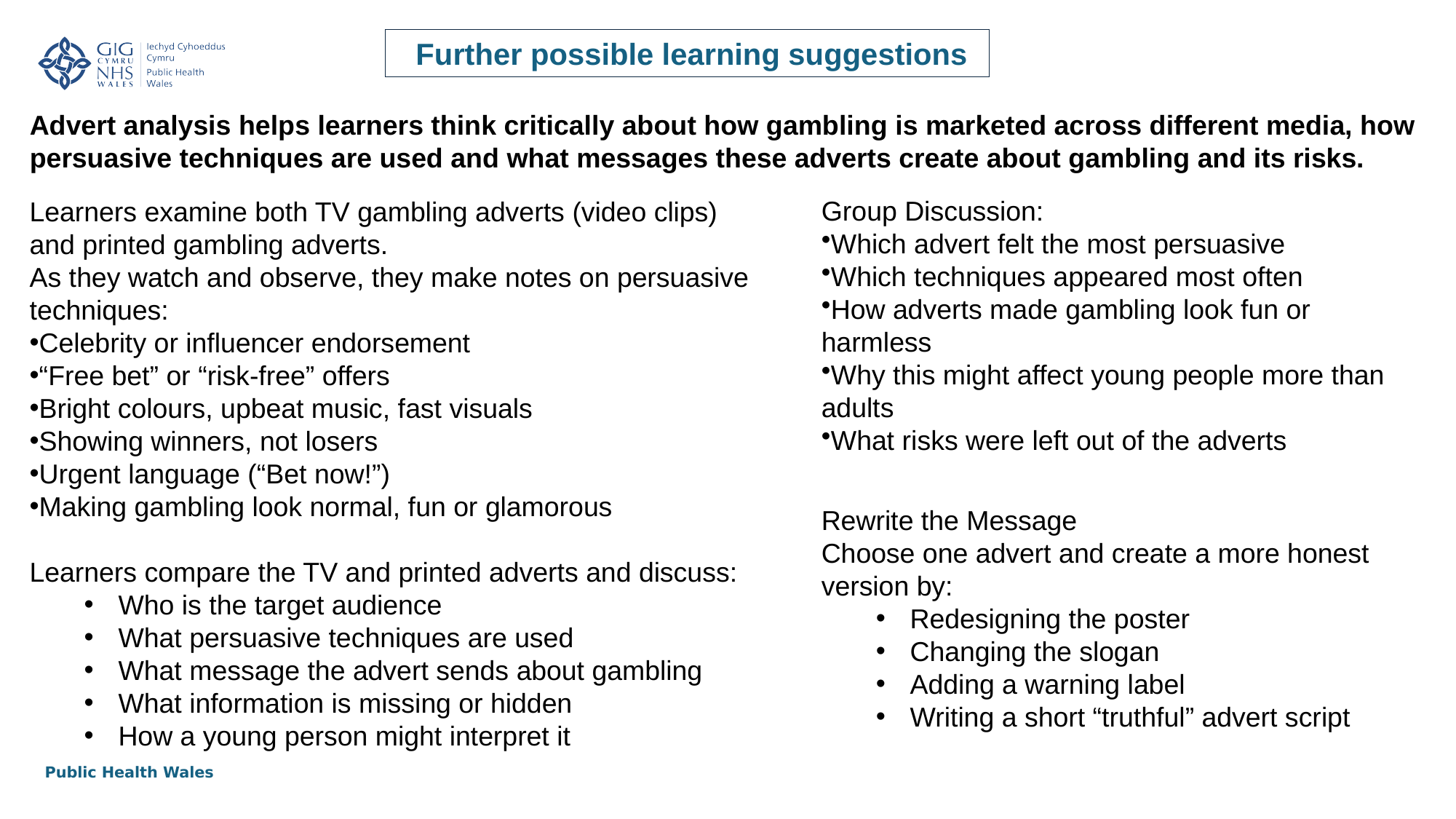

Further possible learning suggestions
Advert analysis helps learners think critically about how gambling is marketed across different media, how persuasive techniques are used and what messages these adverts create about gambling and its risks.

Group Discussion:
Which advert felt the most persuasive
Which techniques appeared most often
How adverts made gambling look fun or harmless
Why this might affect young people more than adults
What risks were left out of the adverts

Learners examine both TV gambling adverts (video clips) and printed gambling adverts.
As they watch and observe, they make notes on persuasive techniques:
Celebrity or influencer endorsement
“Free bet” or “risk‑free” offers
Bright colours, upbeat music, fast visuals
Showing winners, not losers
Urgent language (“Bet now!”)
Making gambling look normal, fun or glamorous

Learners compare the TV and printed adverts and discuss:
Who is the target audience
What persuasive techniques are used
What message the advert sends about gambling
What information is missing or hidden
How a young person might interpret it

Rewrite the Message
Choose one advert and create a more honest version by:
Redesigning the poster
Changing the slogan
Adding a warning label
Writing a short “truthful” advert script